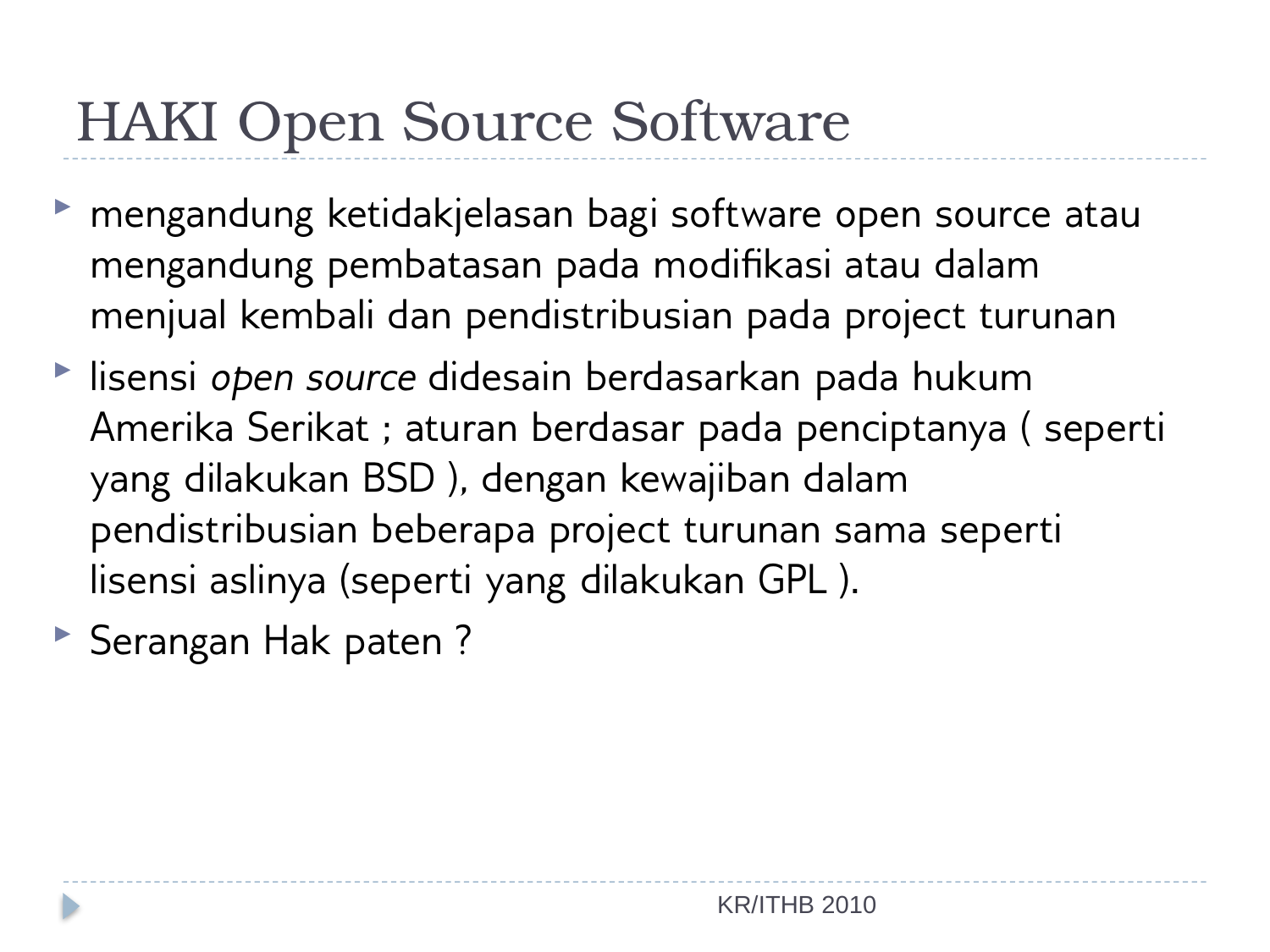

# HAKI Open Source Software
mengandung ketidakjelasan bagi software open source atau mengandung pembatasan pada modifikasi atau dalam menjual kembali dan pendistribusian pada project turunan
lisensi open source didesain berdasarkan pada hukum Amerika Serikat ; aturan berdasar pada penciptanya ( seperti yang dilakukan BSD ), dengan kewajiban dalam pendistribusian beberapa project turunan sama seperti lisensi aslinya (seperti yang dilakukan GPL ).
Serangan Hak paten ?
KR/ITHB 2010